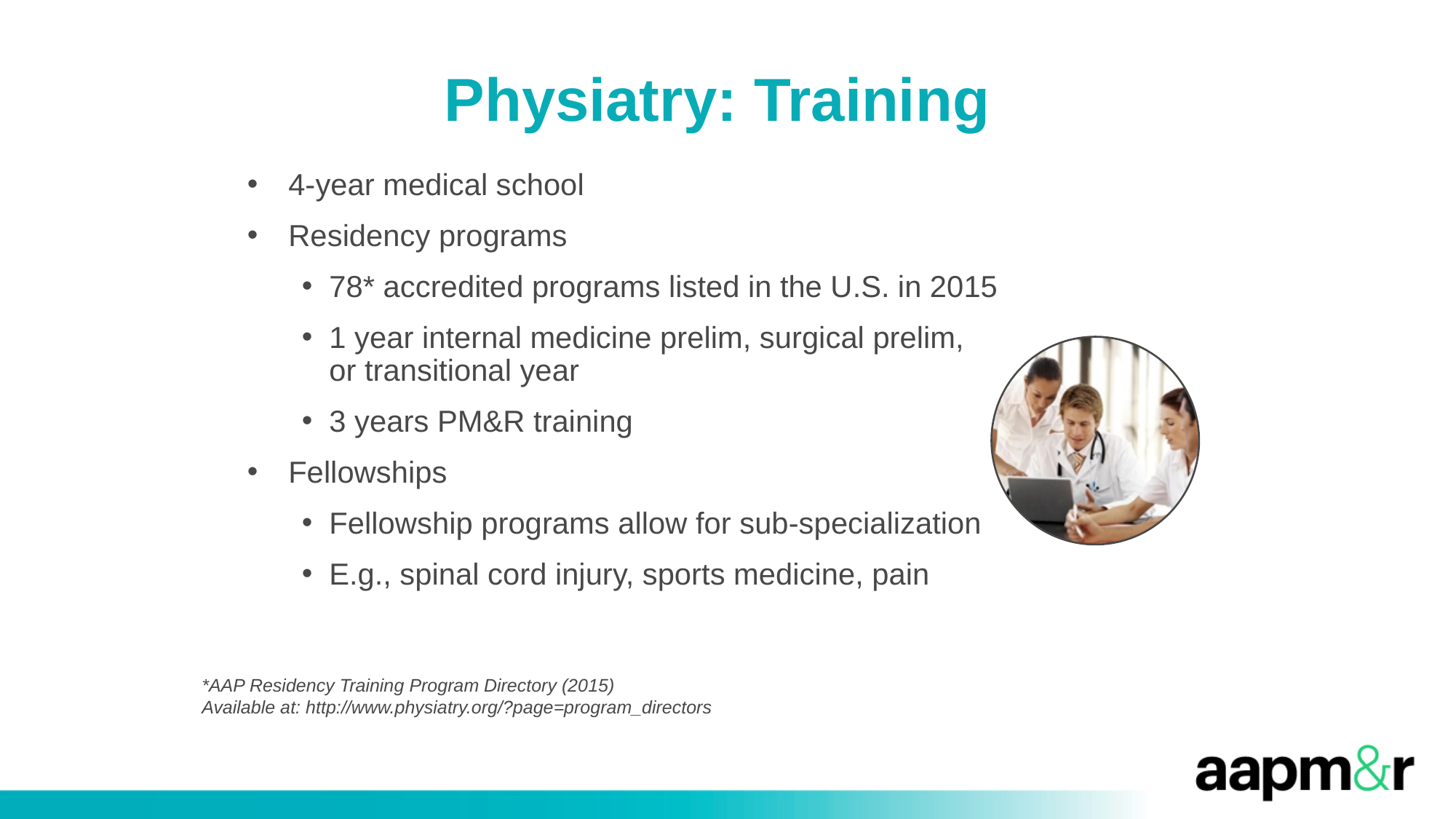

Physiatry: Training
4-year medical school
Residency programs
78* accredited programs listed in the U.S. in 2015
1 year internal medicine prelim, surgical prelim,
or transitional year
3 years PM&R training
Fellowships
Fellowship programs allow for sub-specialization
E.g., spinal cord injury, sports medicine, pain

*AAP Residency Training Program Directory (2015)
Available at: http://www.physiatry.org/?page=program_directors